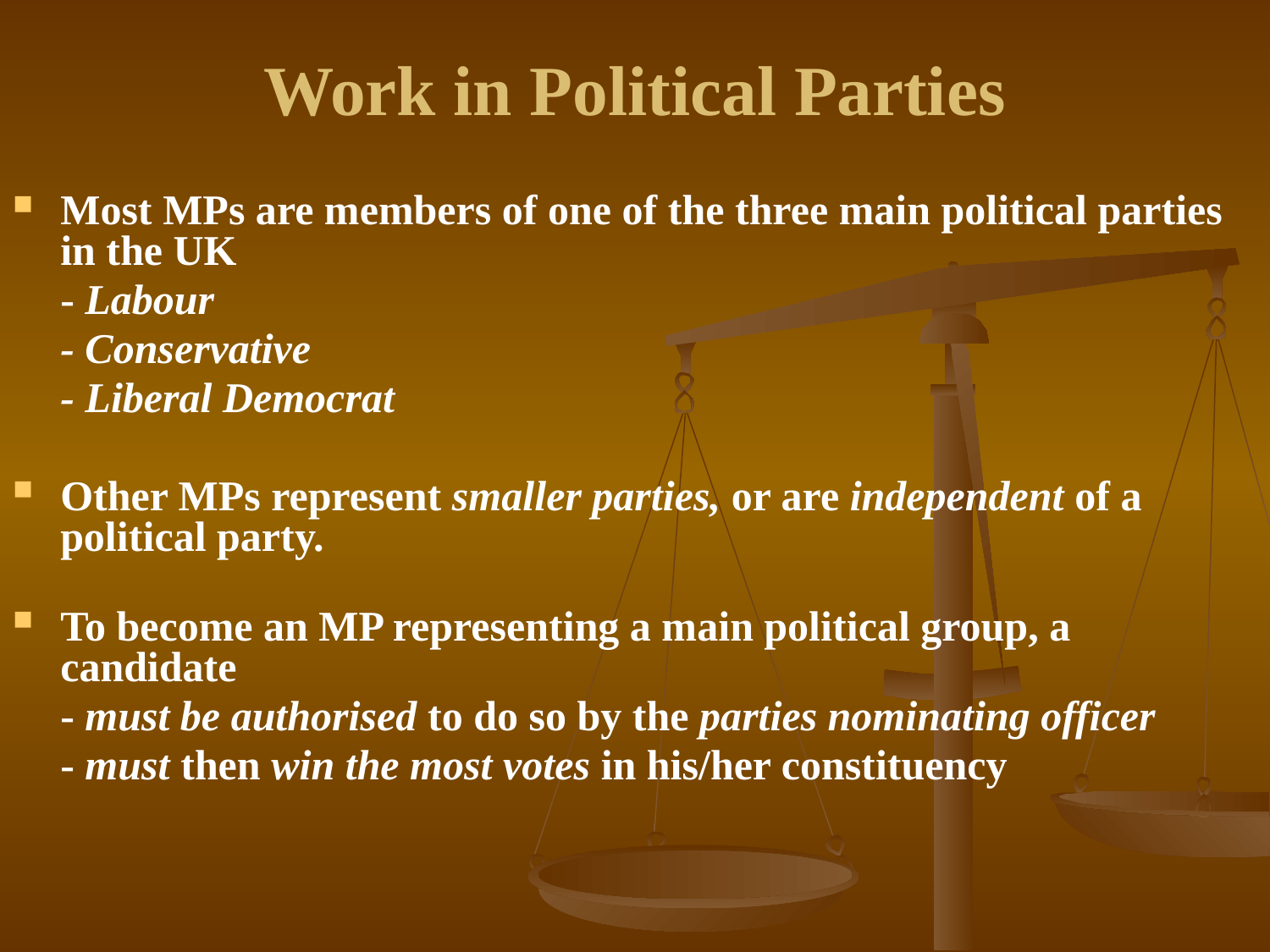

# Work in Political Parties
Most MPs are members of one of the three main political parties in the UK
 	- Labour
	- Conservative
	- Liberal Democrat

Other MPs represent smaller parties, or are independent of a political party.
To become an MP representing a main political group, a candidate
	- must be authorised to do so by the parties nominating officer
	- must then win the most votes in his/her constituency